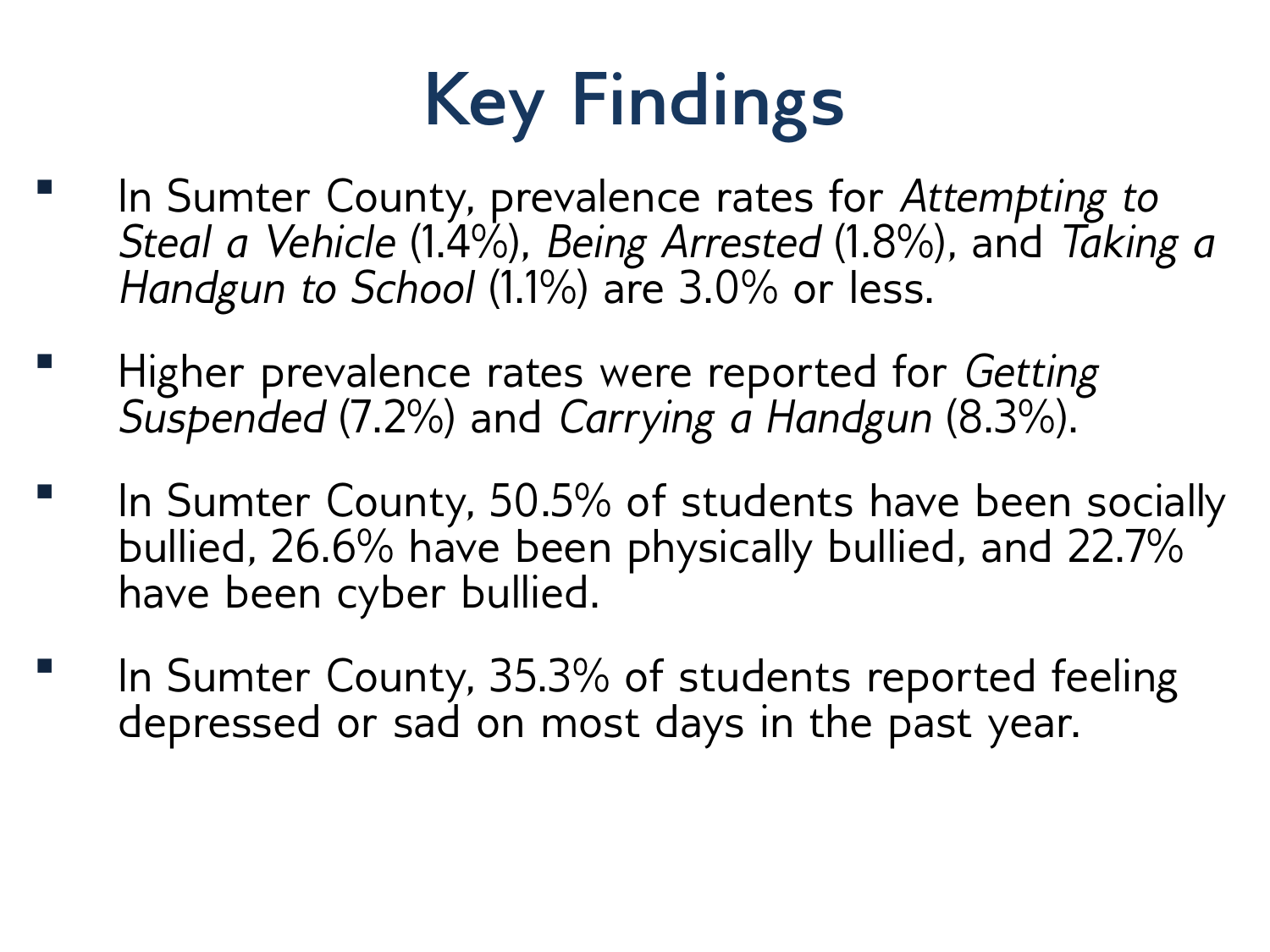

Key Findings
In Sumter County, prevalence rates for Attempting to Steal a Vehicle (1.4%), Being Arrested (1.8%), and Taking a Handgun to School (1.1%) are 3.0% or less.
Higher prevalence rates were reported for Getting Suspended (7.2%) and Carrying a Handgun (8.3%).
In Sumter County, 50.5% of students have been socially bullied, 26.6% have been physically bullied, and 22.7% have been cyber bullied.
In Sumter County, 35.3% of students reported feeling depressed or sad on most days in the past year.